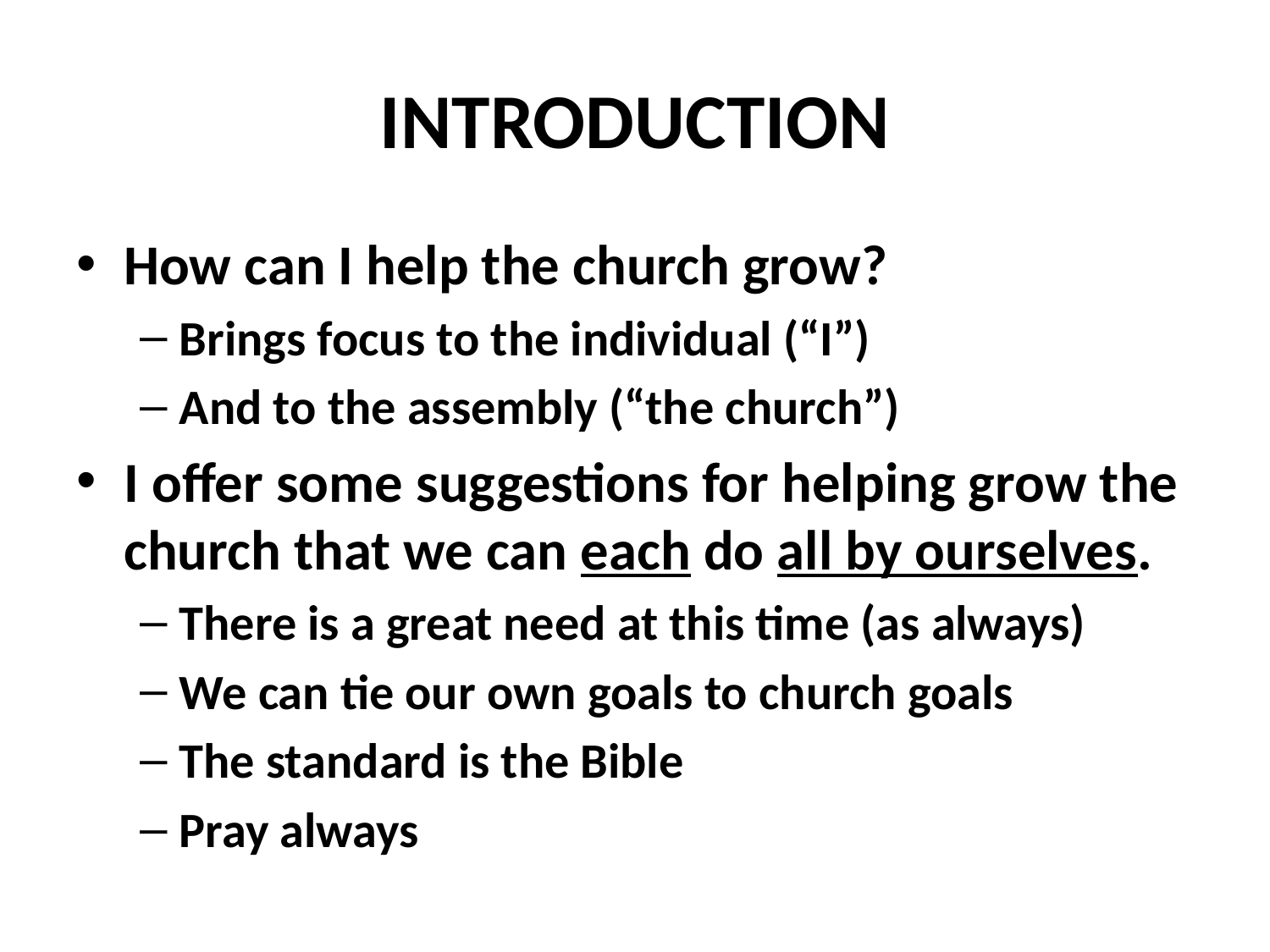

# INTRODUCTION
How can I help the church grow?
Brings focus to the individual (“I”)
And to the assembly (“the church”)
I offer some suggestions for helping grow the church that we can each do all by ourselves.
There is a great need at this time (as always)
We can tie our own goals to church goals
The standard is the Bible
Pray always